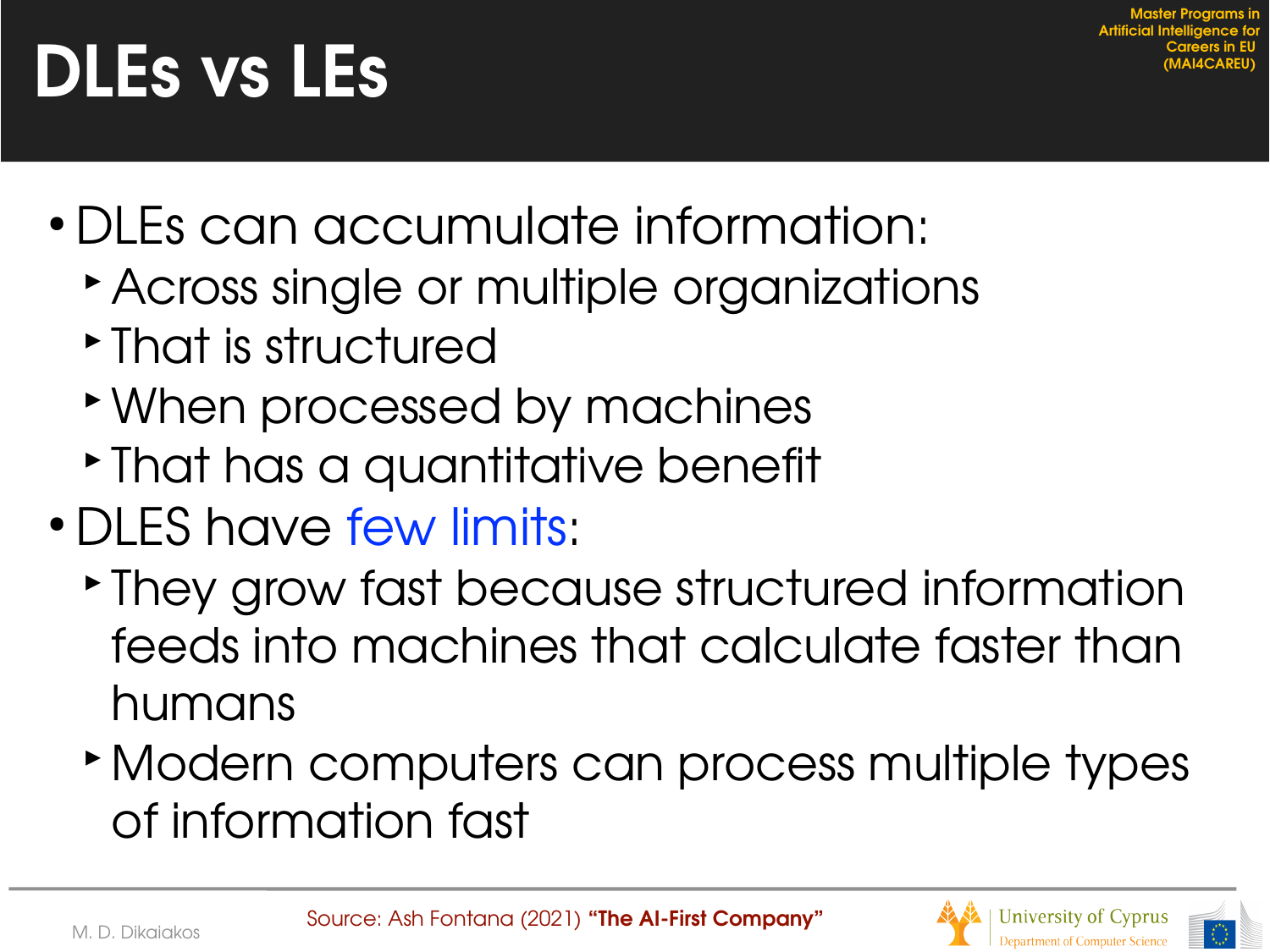

# DLEs vs LEs
DLEs can accumulate information:
Across single or multiple organizations
That is structured
When processed by machines
That has a quantitative benefit
DLES have few limits:
They grow fast because structured information feeds into machines that calculate faster than humans
Modern computers can process multiple types of information fast
Source: Ash Fontana (2021) “The AI-First Company”
177